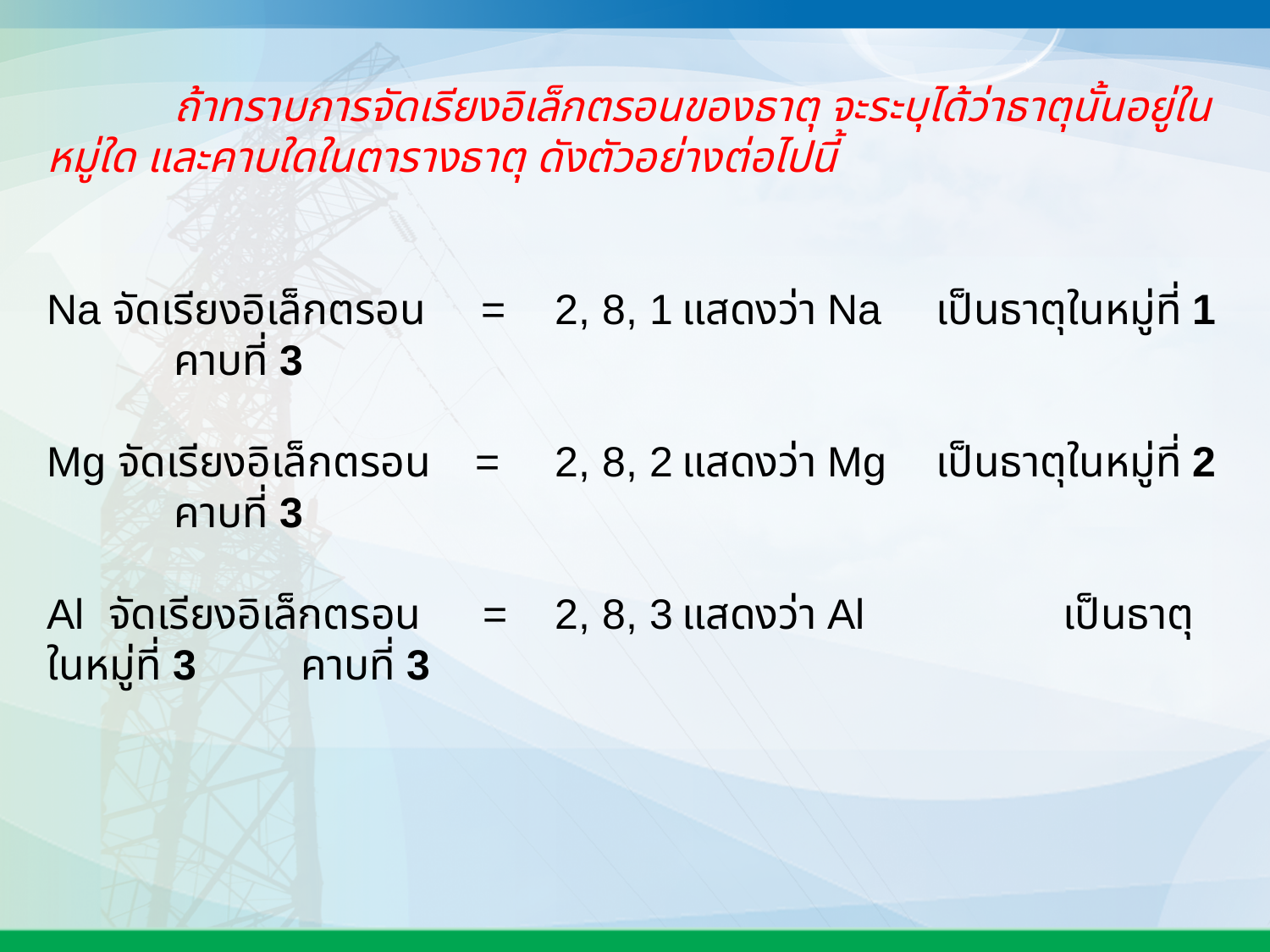

ถ้าทราบการจัดเรียงอิเล็กตรอนของธาตุ จะระบุได้ว่าธาตุนั้นอยู่ในหมู่ใด และคาบใดในตารางธาตุ ดังตัวอย่างต่อไปนี้

Na จัดเรียงอิเล็กตรอน     =	2, 8, 1	แสดงว่า Na	เป็นธาตุในหมู่ที่ 1	คาบที่ 3

Mg จัดเรียงอิเล็กตรอน    =	2, 8, 2	แสดงว่า Mg	เป็นธาตุในหมู่ที่ 2 	คาบที่ 3

Al  จัดเรียงอิเล็กตรอน	     =	2, 8, 3	แสดงว่า Al		เป็นธาตุในหมู่ที่ 3	คาบที่ 3